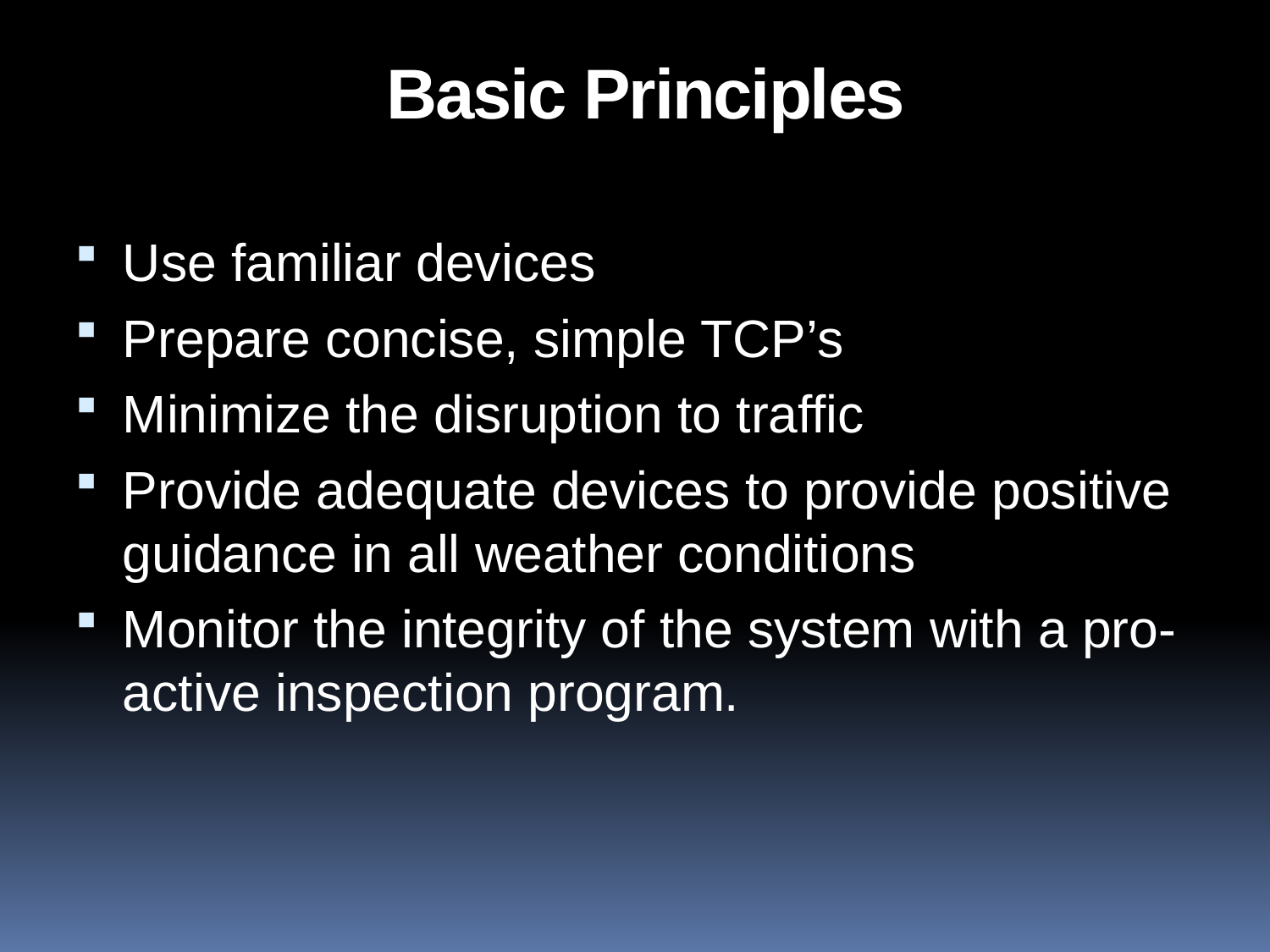

Basic Principles
Use familiar devices
Prepare concise, simple TCP’s
Minimize the disruption to traffic
Provide adequate devices to provide positive guidance in all weather conditions
Monitor the integrity of the system with a pro-active inspection program.